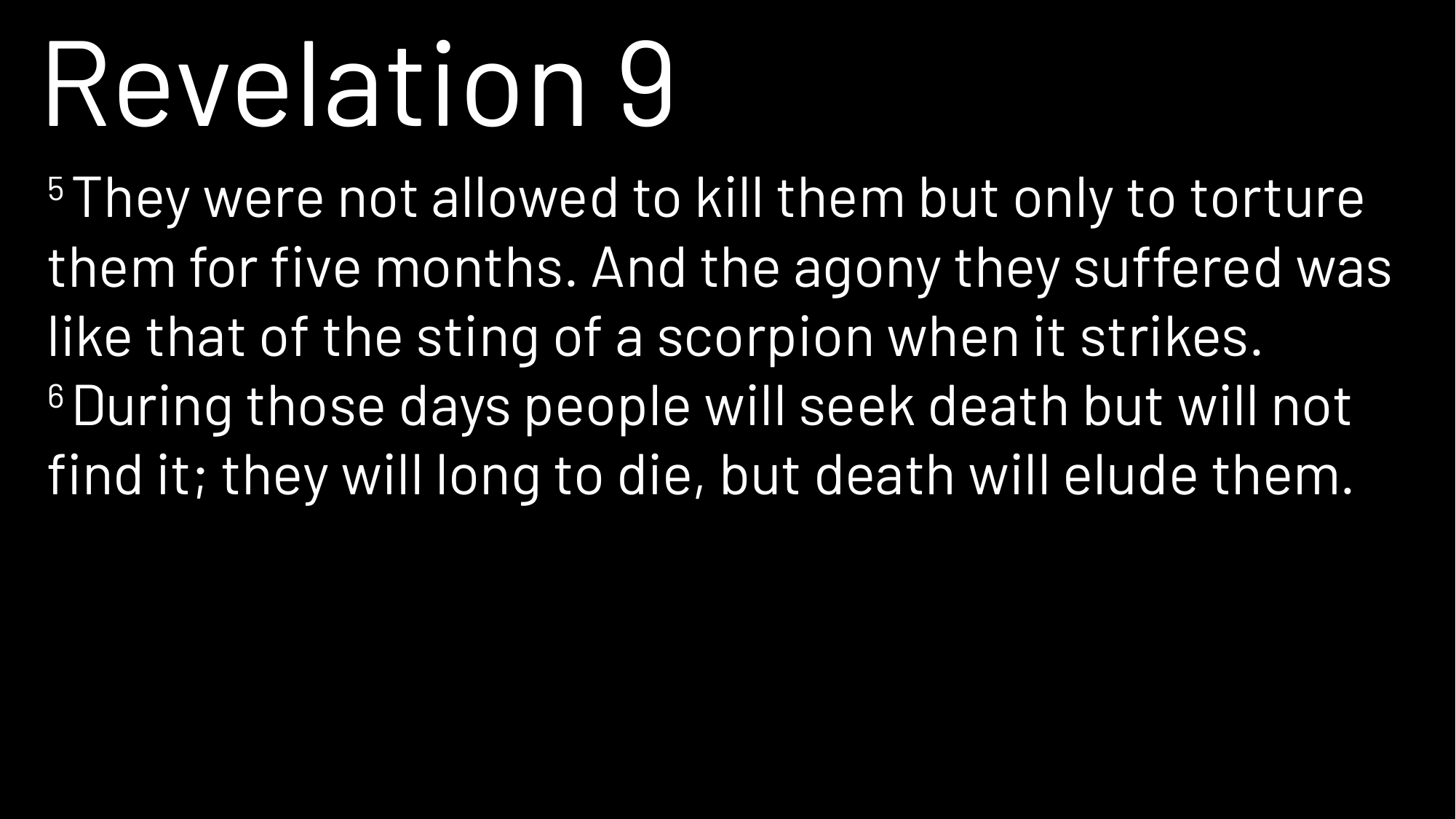

Revelation 9
5 They were not allowed to kill them but only to torture them for five months. And the agony they suffered was like that of the sting of a scorpion when it strikes. 6 During those days people will seek death but will not find it; they will long to die, but death will elude them.